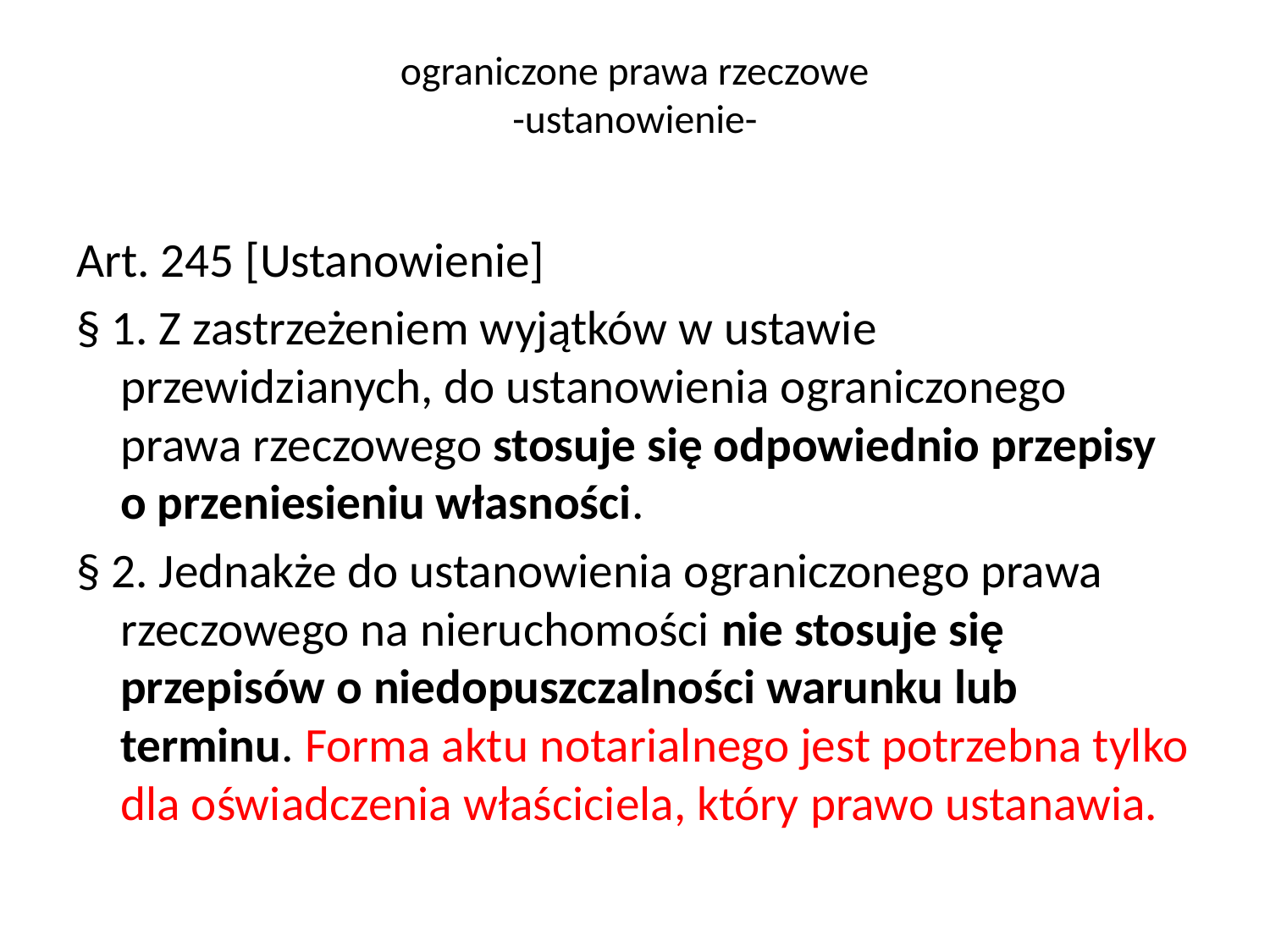

# ograniczone prawa rzeczowe -ustanowienie-
Art. 245 [Ustanowienie]
§ 1. Z zastrzeżeniem wyjątków w ustawie przewidzianych, do ustanowienia ograniczonego prawa rzeczowego stosuje się odpowiednio przepisy o przeniesieniu własności.
§ 2. Jednakże do ustanowienia ograniczonego prawa rzeczowego na nieruchomości nie stosuje się przepisów o niedopuszczalności warunku lub terminu. Forma aktu notarialnego jest potrzebna tylko dla oświadczenia właściciela, który prawo ustanawia.